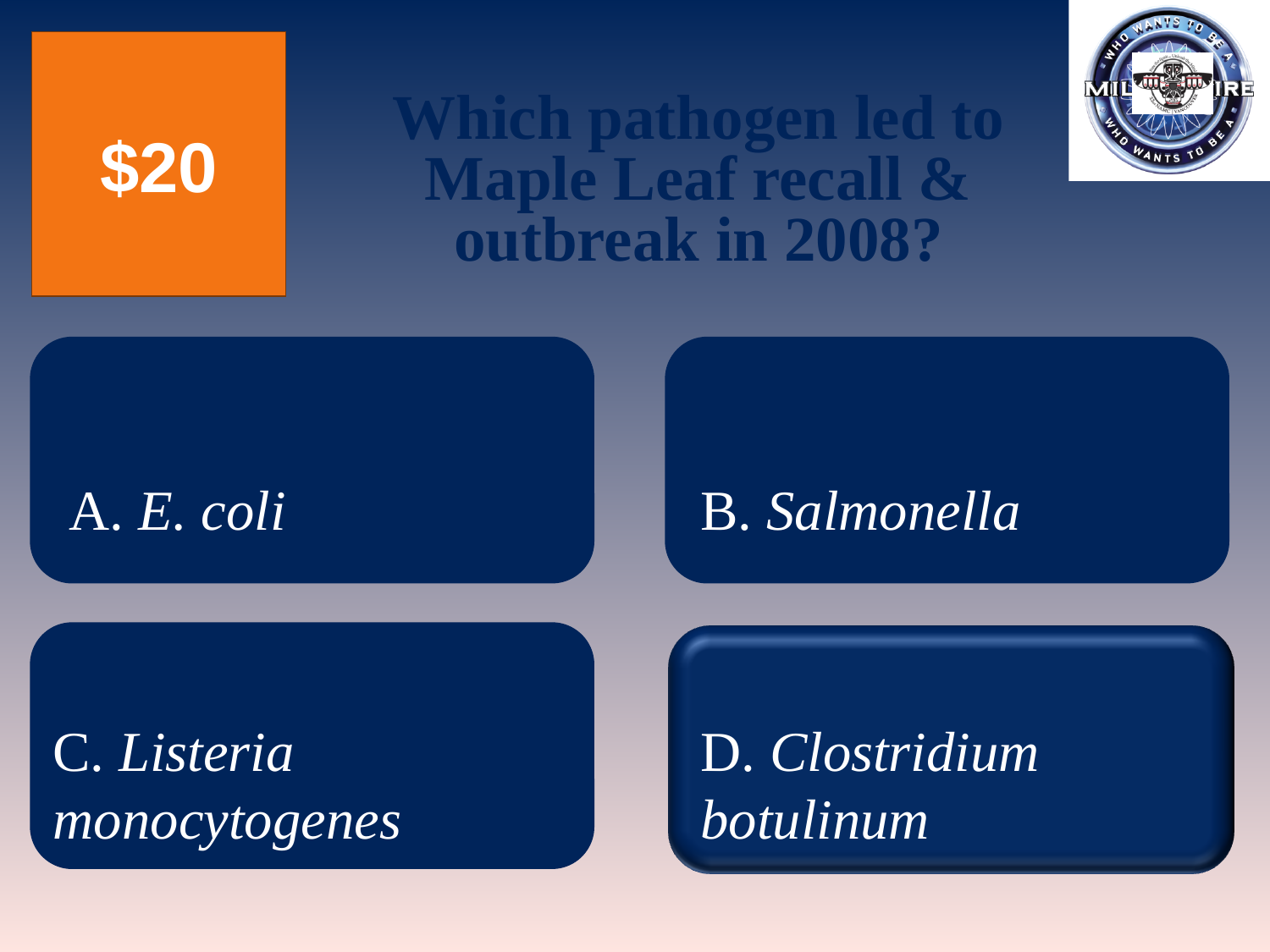

$20

Which pathogen led to Maple Leaf recall & outbreak in 2008?

 A. E. coli
B. Salmonella
C. Listeria monocytogenes
D. Clostridium botulinum